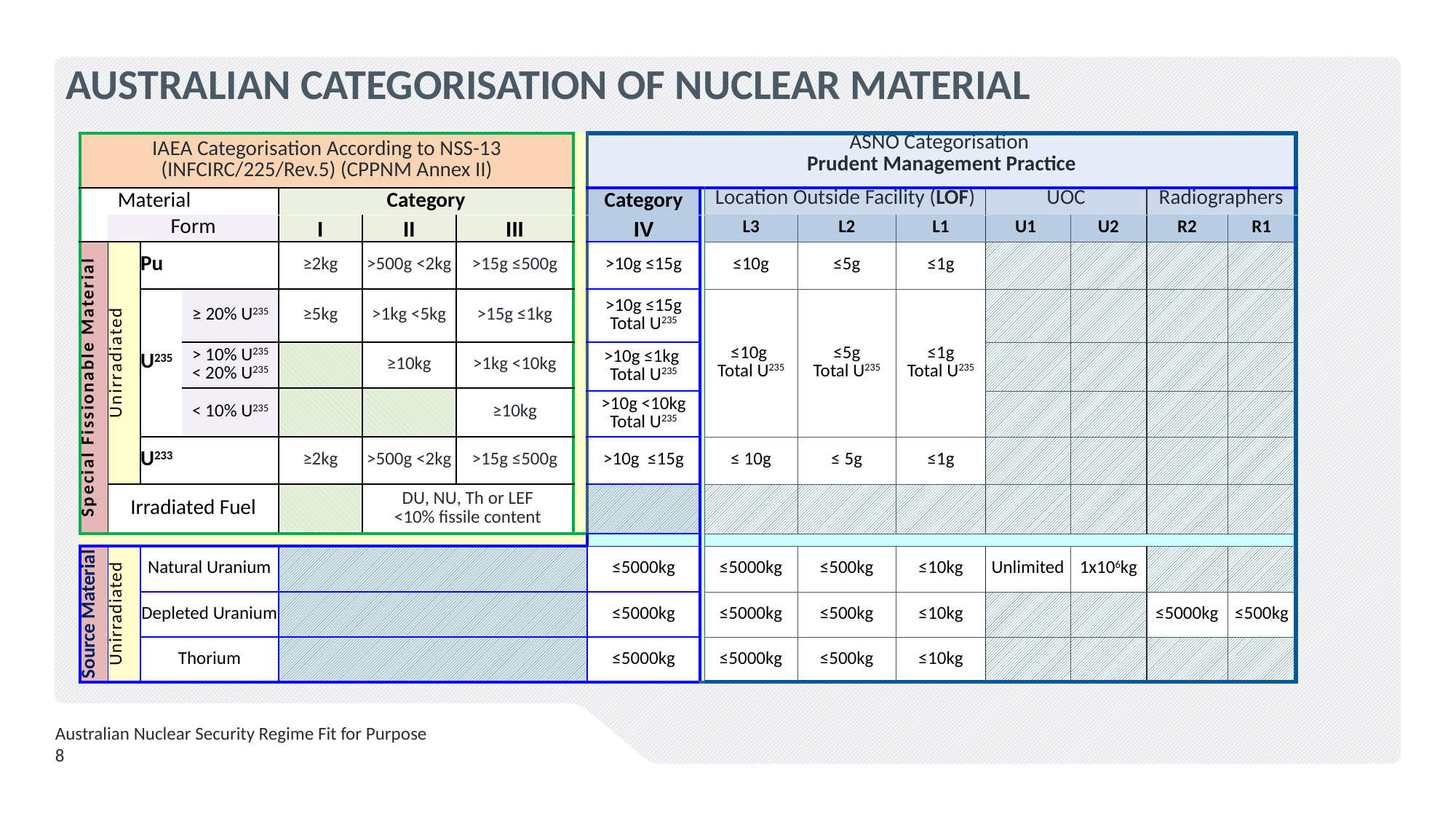

# Australian Categorisation of Nuclear Material
| IAEA Categorisation According to NSS-13 (INFCIRC/225/Rev.5) (CPPNM Annex II) |  |  |  |  |  |  |  |  | ASNO Categorisation Prudent Management Practice |  |  |  |  |  |  |  |  |
| --- | --- | --- | --- | --- | --- | --- | --- | --- | --- | --- | --- | --- | --- | --- | --- | --- | --- |
| Material |  |  |  |  | Category |  |  |  | Category |  | Location Outside Facility (LOF) |  |  | UOC |  | Radiographers |  |
|  | Form |  |  |  | I | II | III |  | IV |  | L3 | L2 | L1 | U1 | U2 | R2 | R1 |
| Special Fissionable Material | Unirradiated | Pu |  |  | ≥2kg | >500g <2kg | >15g ≤500g |  | >10g ≤15g |  | ≤10g | ≤5g | ≤1g |  |  |  |  |
|  |  | U235 | ≥ 20% U235 |  | ≥5kg | >1kg <5kg | >15g ≤1kg |  | >10g ≤15g Total U235 |  | ≤10g Total U235 | ≤5g Total U235 | ≤1g Total U235 |  |  |  |  |
|  |  |  | > 10% U235 < 20% U235 |  |  | ≥10kg | >1kg <10kg |  | >10g ≤1kg Total U235 |  |  |  |  |  |  |  |  |
|  |  |  | < 10% U235 |  |  |  | ≥10kg |  |  |  |  |  |  |  |  |  |  |
|  |  |  |  |  |  |  |  |  | >10g <10kg Total U235 |  |  |  |  |  |  |  |  |
|  |  | U233 |  |  | ≥2kg | >500g <2kg | >15g ≤500g |  | >10g ≤15g |  | ≤ 10g | ≤ 5g | ≤1g |  |  |  |  |
|  | Irradiated Fuel |  |  |  |  | DU, NU, Th or LEF <10% fissile content |  |  |  |  |  |  |  |  |  |  |  |
|  |  |  |  |  |  |  |  |  |  |  |  |  |  |  |  |  |  |
| Source Material | Unirradiated | Natural Uranium |  |  |  |  |  |  | ≤5000kg |  | ≤5000kg | ≤500kg | ≤10kg | Unlimited | 1x106kg |  |  |
|  |  | Depleted Uranium |  |  |  |  |  |  | ≤5000kg |  | ≤5000kg | ≤500kg | ≤10kg |  |  | ≤5000kg | ≤500kg |
|  |  | Thorium |  |  |  |  |  |  | ≤5000kg |  | ≤5000kg | ≤500kg | ≤10kg |  |  |  |  |
Australian Nuclear Security Regime Fit for Purpose
8